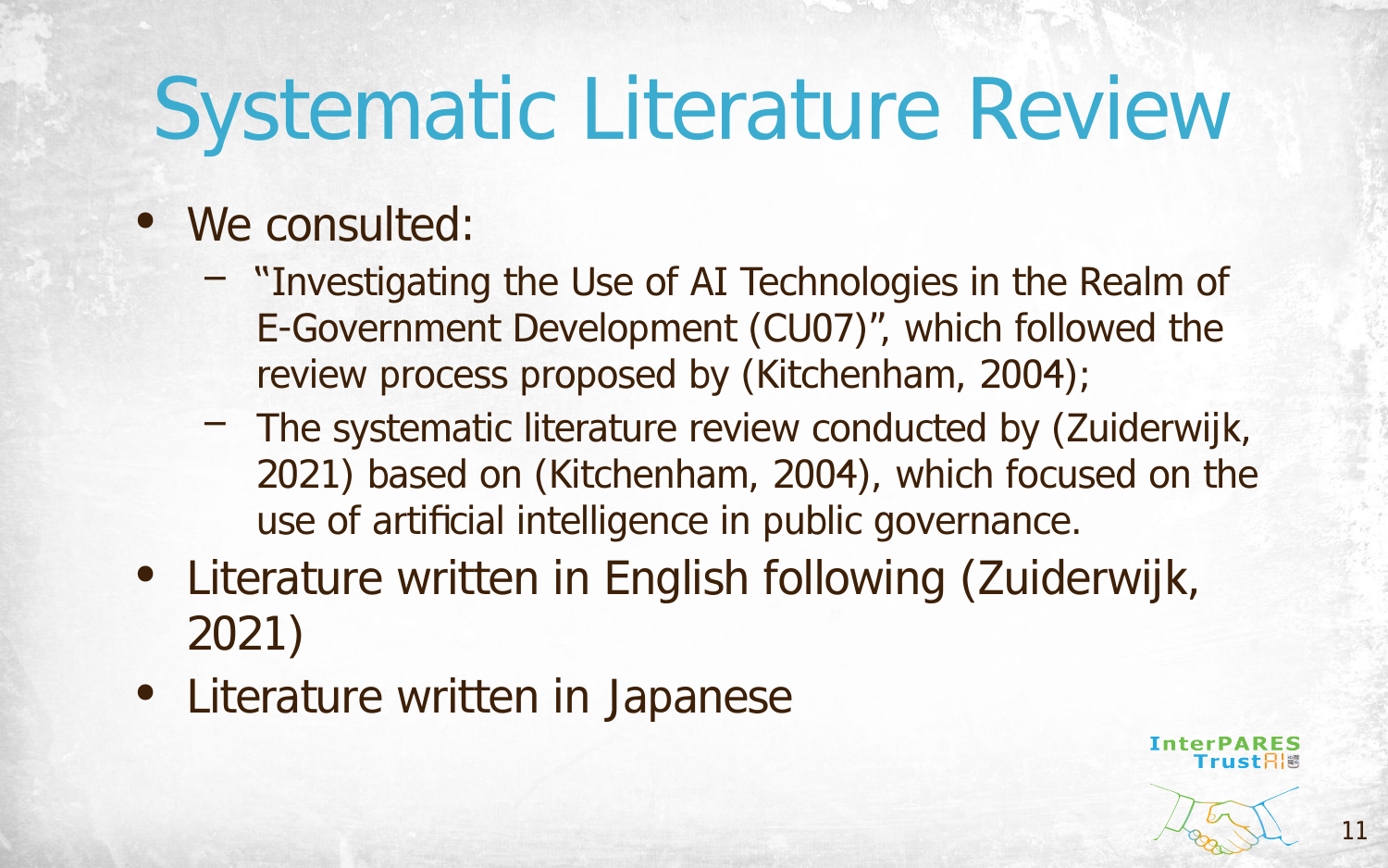

# Systematic Literature Review
We consulted:
“Investigating the Use of AI Technologies in the Realm of E-Government Development (CU07)”, which followed the review process proposed by (Kitchenham, 2004);
The systematic literature review conducted by (Zuiderwijk, 2021) based on (Kitchenham, 2004), which focused on the use of artificial intelligence in public governance.
Literature written in English following (Zuiderwijk, 2021)
Literature written in Japanese
11